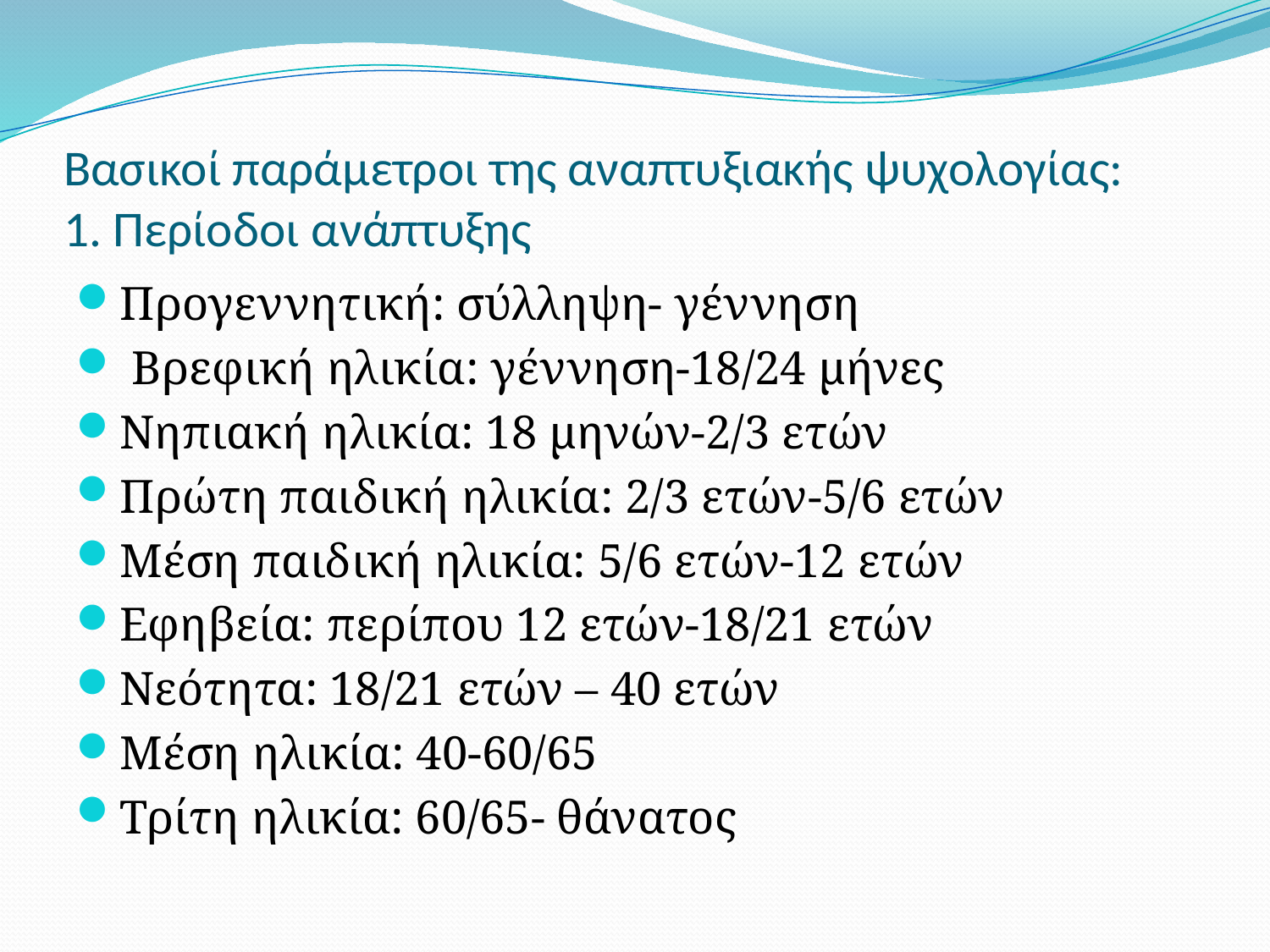

# Βασικοί παράμετροι της αναπτυξιακής ψυχολογίας: 1. Περίοδοι ανάπτυξης
Προγεννητική: σύλληψη- γέννηση
 Βρεφική ηλικία: γέννηση-18/24 μήνες
Νηπιακή ηλικία: 18 μηνών-2/3 ετών
Πρώτη παιδική ηλικία: 2/3 ετών-5/6 ετών
Μέση παιδική ηλικία: 5/6 ετών-12 ετών
Εφηβεία: περίπου 12 ετών-18/21 ετών
Νεότητα: 18/21 ετών – 40 ετών
Μέση ηλικία: 40-60/65
Τρίτη ηλικία: 60/65- θάνατος